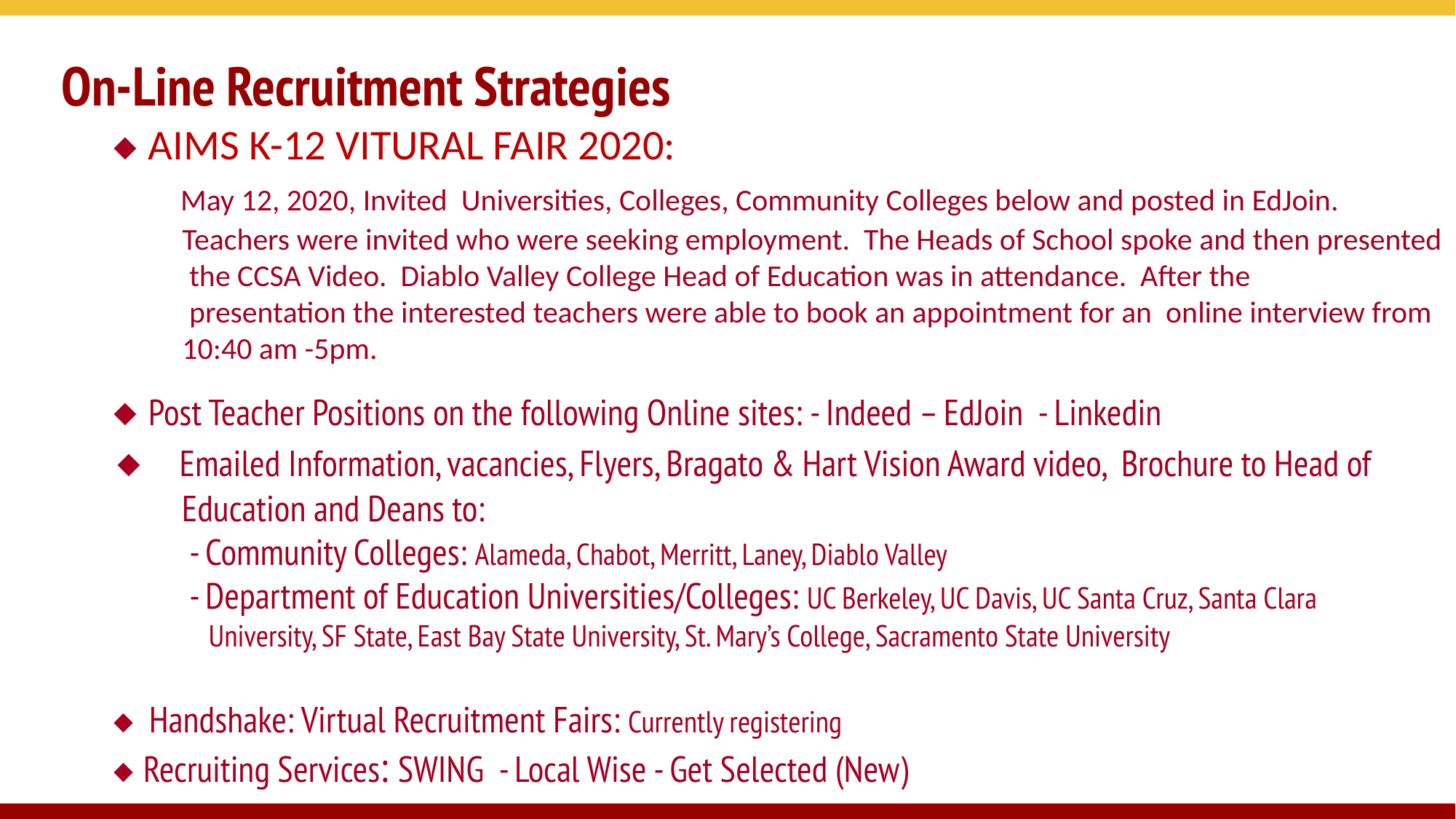

# On-Line Recruitment Strategies
⬥ AIMS K-12 VITURAL FAIR 2020:
       May 12, 2020, Invited  Universities, Colleges, Community Colleges below and posted in EdJoin.
          Teachers were invited who were seeking employment.  The Heads of School spoke and then presented
           the CCSA Video.  Diablo Valley College Head of Education was in attendance.  After the
           presentation the interested teachers were able to book an appointment for an  online interview from
          10:40 am -5pm.

⬥ Post Teacher Positions on the following Online sites: - Indeed – EdJoin  - Linkedin
 ⬥    Emailed Information, vacancies, Flyers, Bragato & Hart Vision Award video,  Brochure to Head of
         Education and Deans to:
          - Community Colleges: Alameda, Chabot, Merritt, Laney, Diablo Valley
          - Department of Education Universities/Colleges: UC Berkeley, UC Davis, UC Santa Cruz, Santa Clara
               University, SF State, East Bay State University, St. Mary’s College, Sacramento State University

⬥  Handshake: Virtual Recruitment Fairs: Currently registering
⬥ Recruiting Services: SWING  - Local Wise - Get Selected (New)